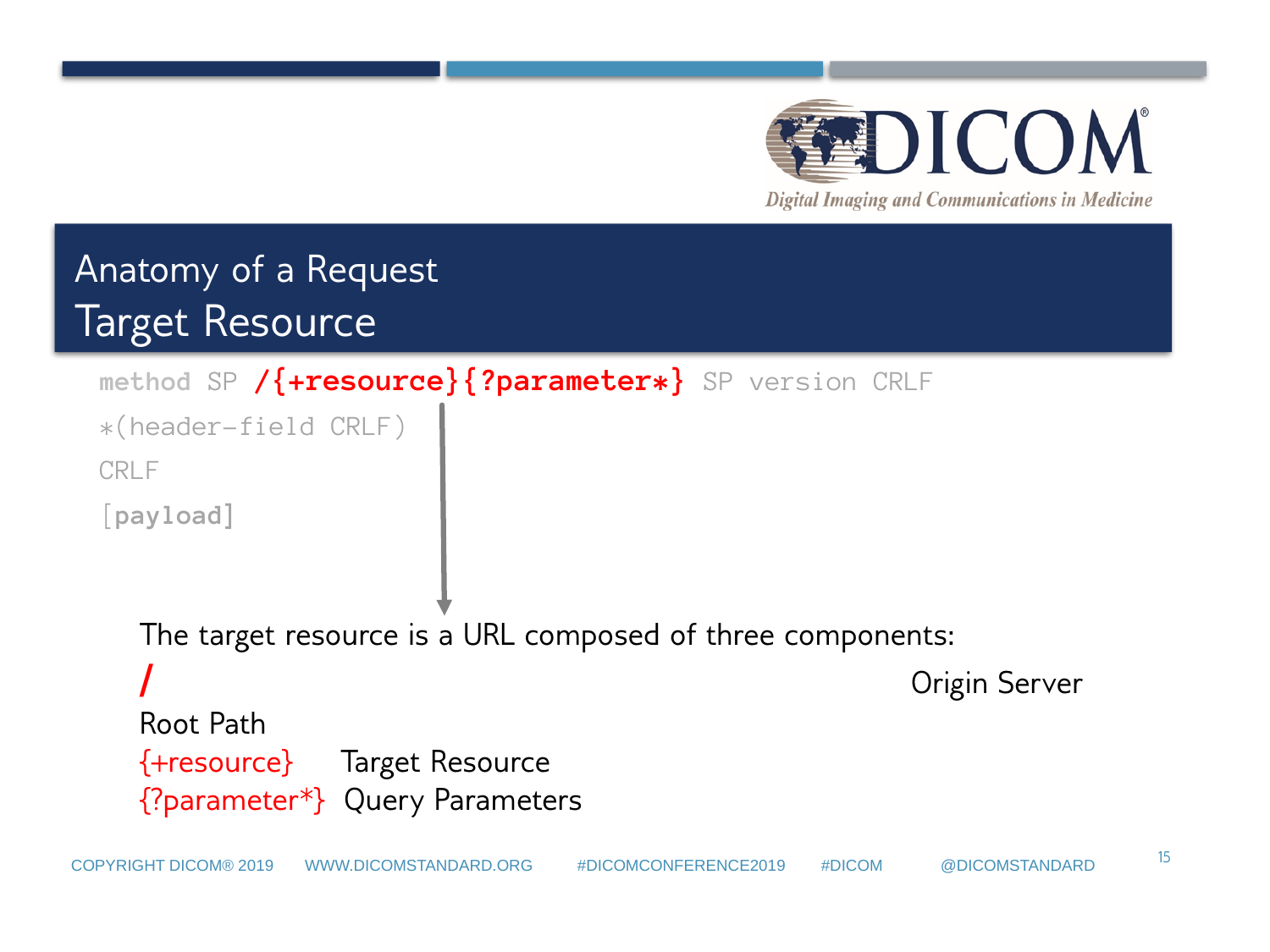

# Anatomy of a Request Target Resource
method SP /{+resource}{?parameter*} SP version CRLF
*(header-field CRLF)
CRLF
[payload]
The target resource is a URL composed of three components:
/						 Origin Server Root Path
{+resource}     Target Resource
{?parameter*}  Query Parameters
15
Copyright DICOM® 2019       www.dicomstandard.org          #DICOMConference2019        #DICOM             @DICOMstandard